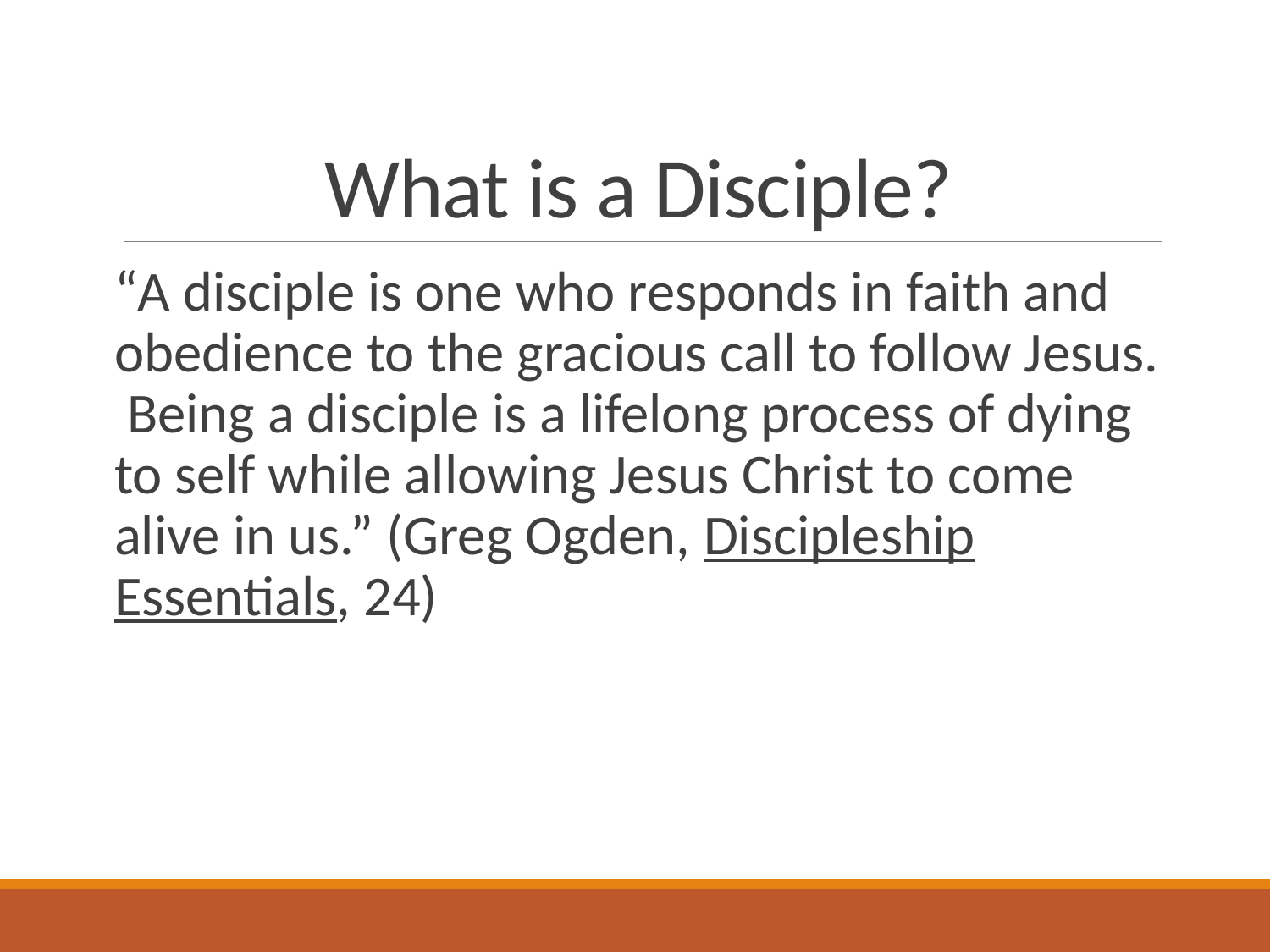

# What is a Disciple?
“A disciple is one who responds in faith and obedience to the gracious call to follow Jesus.  Being a disciple is a lifelong process of dying to self while allowing Jesus Christ to come alive in us.” (Greg Ogden, Discipleship Essentials, 24)